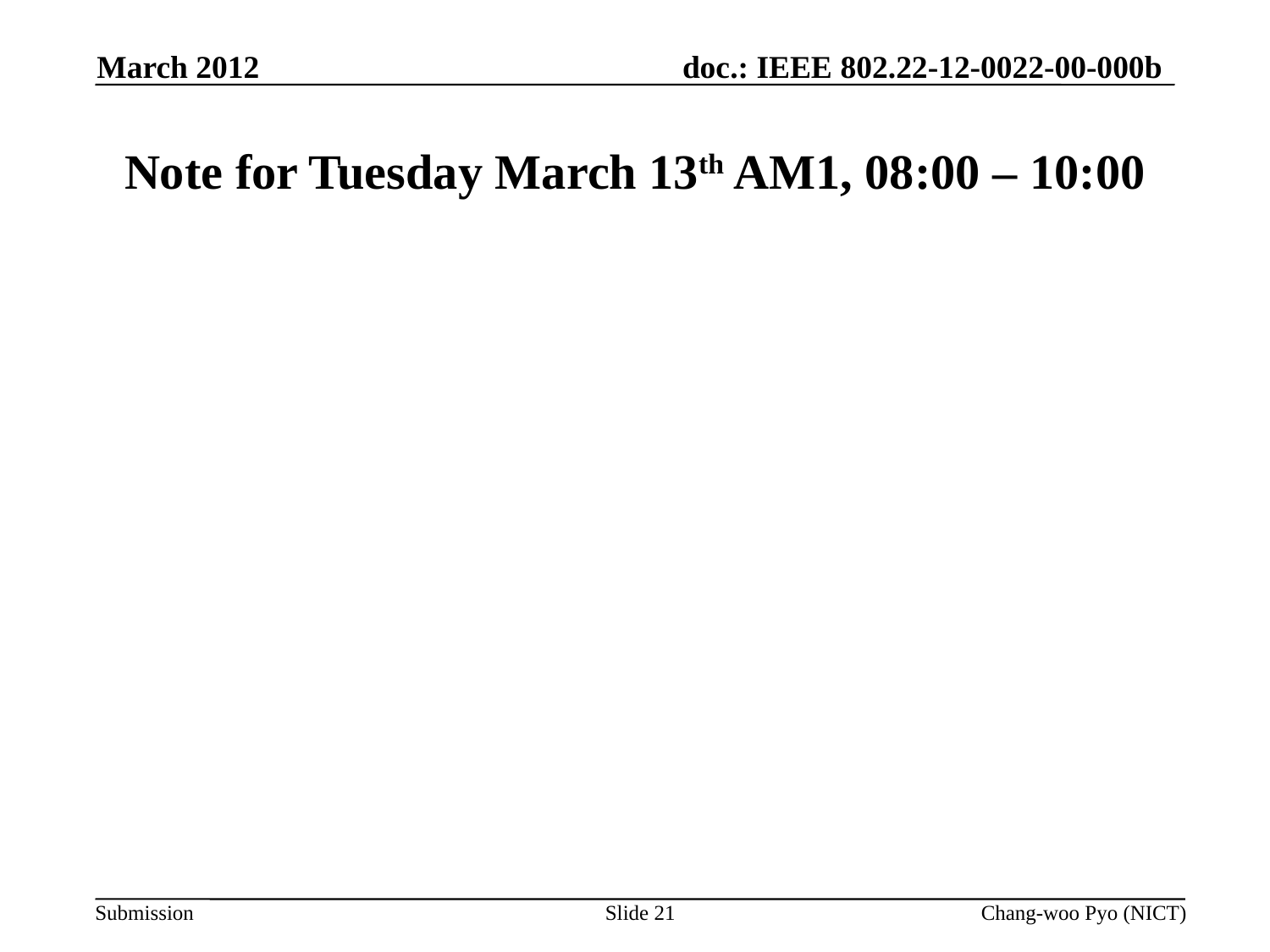

March 2012
# Note for Tuesday March 13th AM1, 08:00 – 10:00

Slide 21
Chang-woo Pyo (NICT)